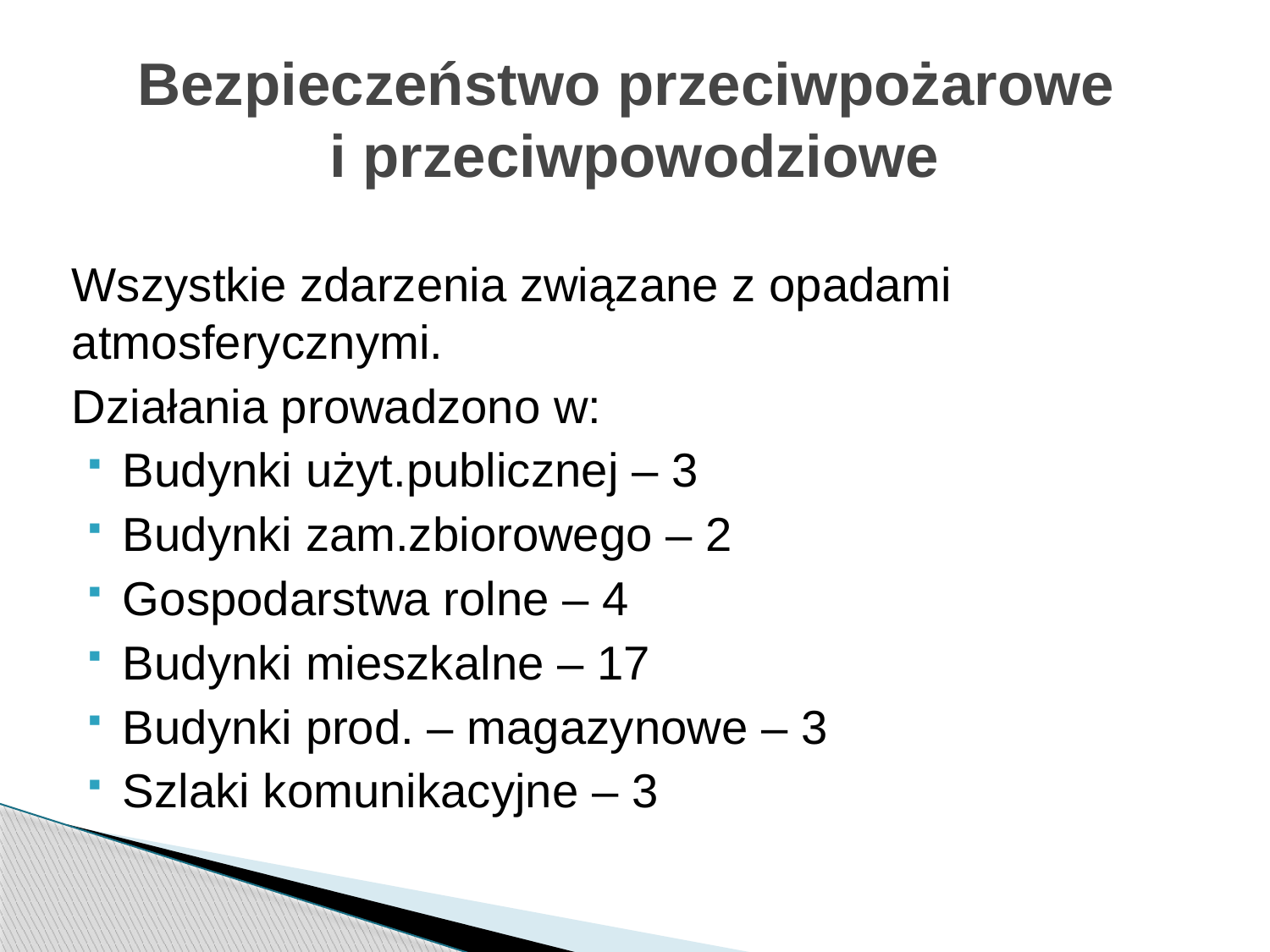

# Bezpieczeństwo przeciwpożarowe i przeciwpowodziowe
Wszystkie zdarzenia związane z opadami atmosferycznymi.
Działania prowadzono w:
Budynki użyt.publicznej – 3
Budynki zam.zbiorowego – 2
Gospodarstwa rolne – 4
Budynki mieszkalne – 17
Budynki prod. – magazynowe – 3
Szlaki komunikacyjne – 3